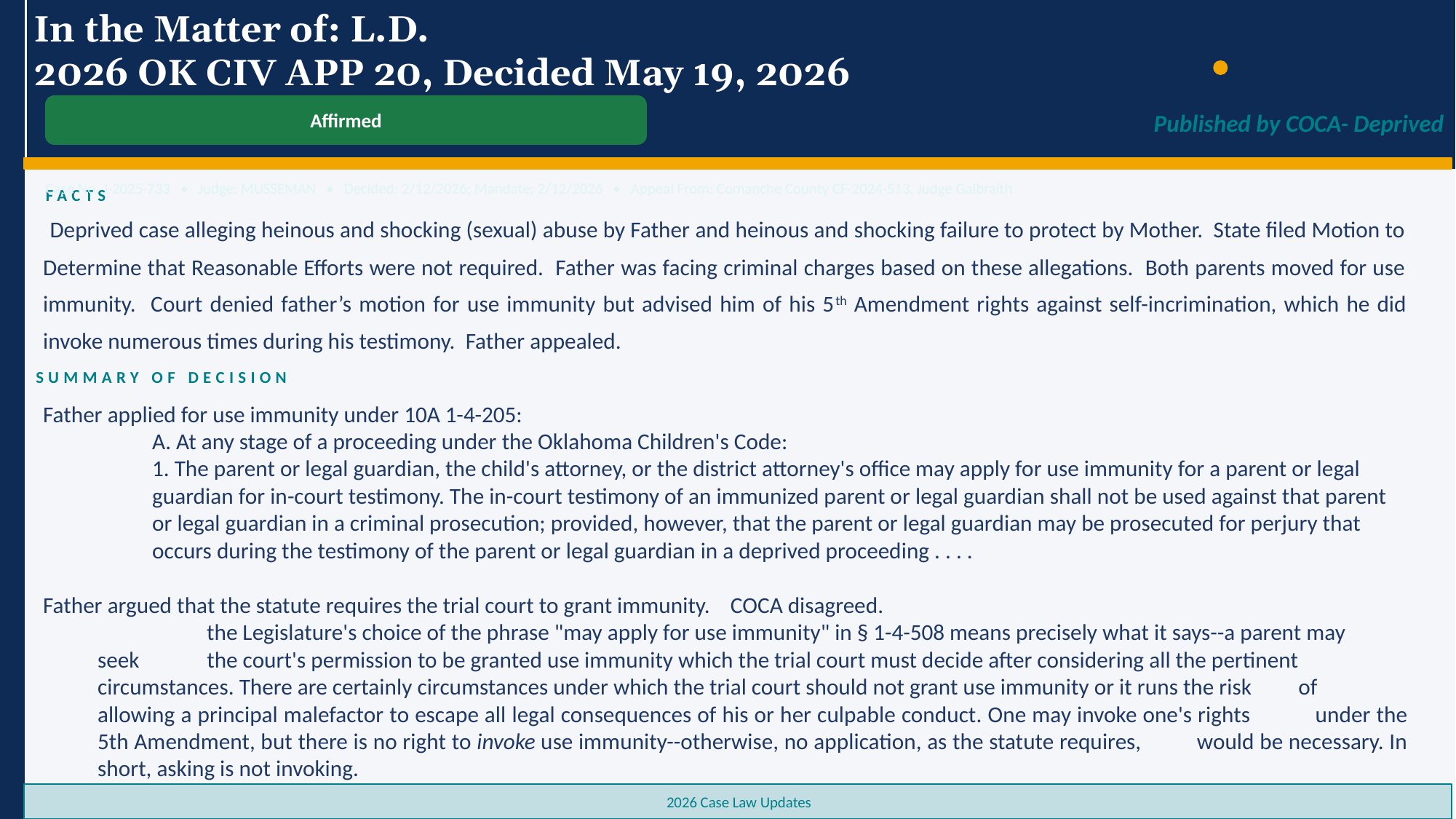

In the Matter of: L.D.
2026 OK CIV APP 20, Decided May 19, 2026

Affirmed
Published by COCA- Deprived

Case No. J-2025-733   •   Judge: MUSSEMAN   •   Decided: 2/12/2026; Mandate: 2/12/2026   •   Appeal From: Comanche County CF-2024-513, Judge Galbraith
FACTS
 Deprived case alleging heinous and shocking (sexual) abuse by Father and heinous and shocking failure to protect by Mother.  State filed Motion to Determine that Reasonable Efforts were not required.  Father was facing criminal charges based on these allegations.  Both parents moved for use immunity.  Court denied father’s motion for use immunity but advised him of his 5th Amendment rights against self-incrimination, which he did invoke numerous times during his testimony.  Father appealed.

Father applied for use immunity under 10A 1-4-205:
    	A. At any stage of a proceeding under the Oklahoma Children's Code:
	1. The parent or legal guardian, the child's attorney, or the district attorney's office may apply for use immunity for a parent or legal 	guardian for in-court testimony. The in-court testimony of an immunized parent or legal guardian shall not be used against that parent 	or legal guardian in a criminal prosecution; provided, however, that the parent or legal guardian may be prosecuted for perjury that 	occurs during the testimony of the parent or legal guardian in a deprived proceeding . . . .

Father argued that the statute requires the trial court to grant immunity.    COCA disagreed.
	the Legislature's choice of the phrase "may apply for use immunity" in § 1-4-508 means precisely what it says--a parent may 	seek 	the court's permission to be granted use immunity which the trial court must decide after considering all the pertinent 	circumstances. There are certainly circumstances under which the trial court should not grant use immunity or it runs the risk 	of 	allowing a principal malefactor to escape all legal consequences of his or her culpable conduct. One may invoke one's rights 	under the 5th Amendment, but there is no right to invoke use immunity--otherwise, no application, as the statute requires, 	would be necessary. In short, asking is not invoking.
SUMMARY OF DECISION

2026 Case Law Updates